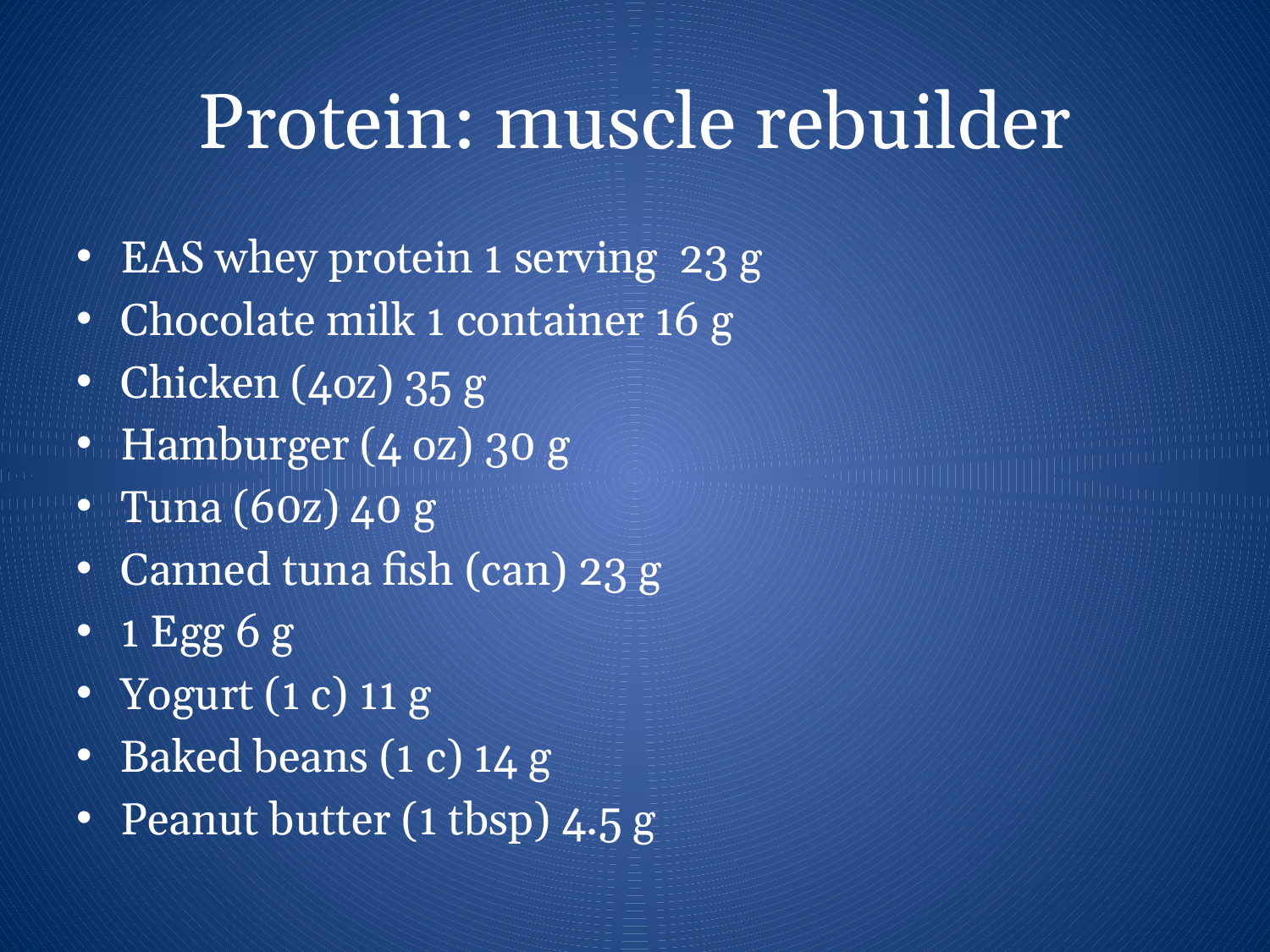

# Protein: muscle rebuilder
EAS whey protein 1 serving  23 g
Chocolate milk 1 container 16 g
Chicken (4oz) 35 g
Hamburger (4 oz) 30 g
Tuna (60z) 40 g
Canned tuna fish (can) 23 g
1 Egg 6 g
Yogurt (1 c) 11 g
Baked beans (1 c) 14 g
Peanut butter (1 tbsp) 4.5 g